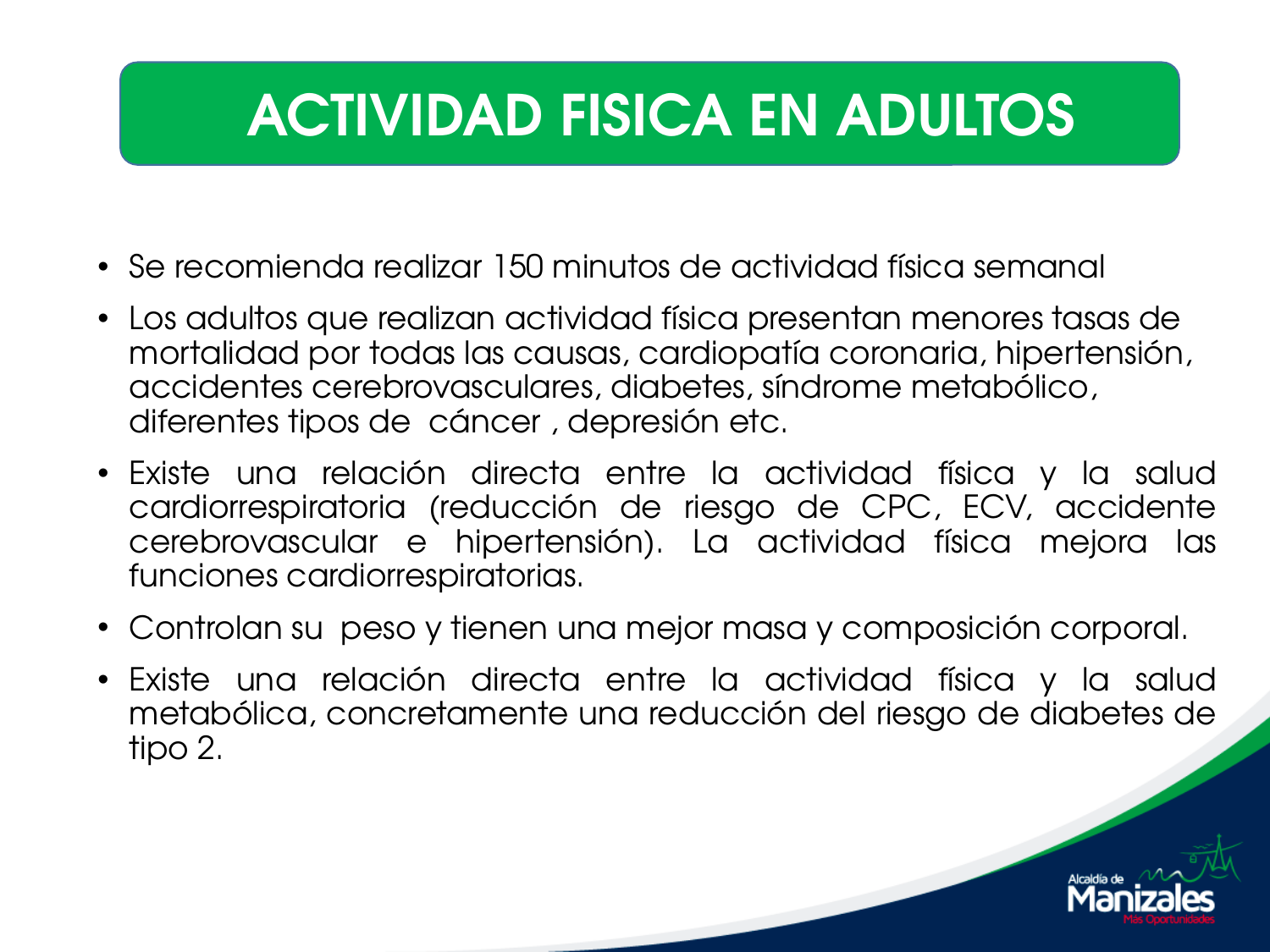

ACTIVIDAD FISICA EN ADULTOS
#

Se recomienda realizar 150 minutos de actividad física semanal
Los adultos que realizan actividad física presentan menores tasas de mortalidad por todas las causas, cardiopatía coronaria, hipertensión, accidentes cerebrovasculares, diabetes, síndrome metabólico, diferentes tipos de  cáncer , depresión etc.
Existe una relación directa entre la actividad física y la salud cardiorrespiratoria (reducción de riesgo de CPC, ECV, accidente cerebrovascular e hipertensión). La actividad física mejora las funciones cardiorrespiratorias.
Controlan su  peso y tienen una mejor masa y composición corporal.
Existe una relación directa entre la actividad física y la salud metabólica, concretamente una reducción del riesgo de diabetes de tipo 2.